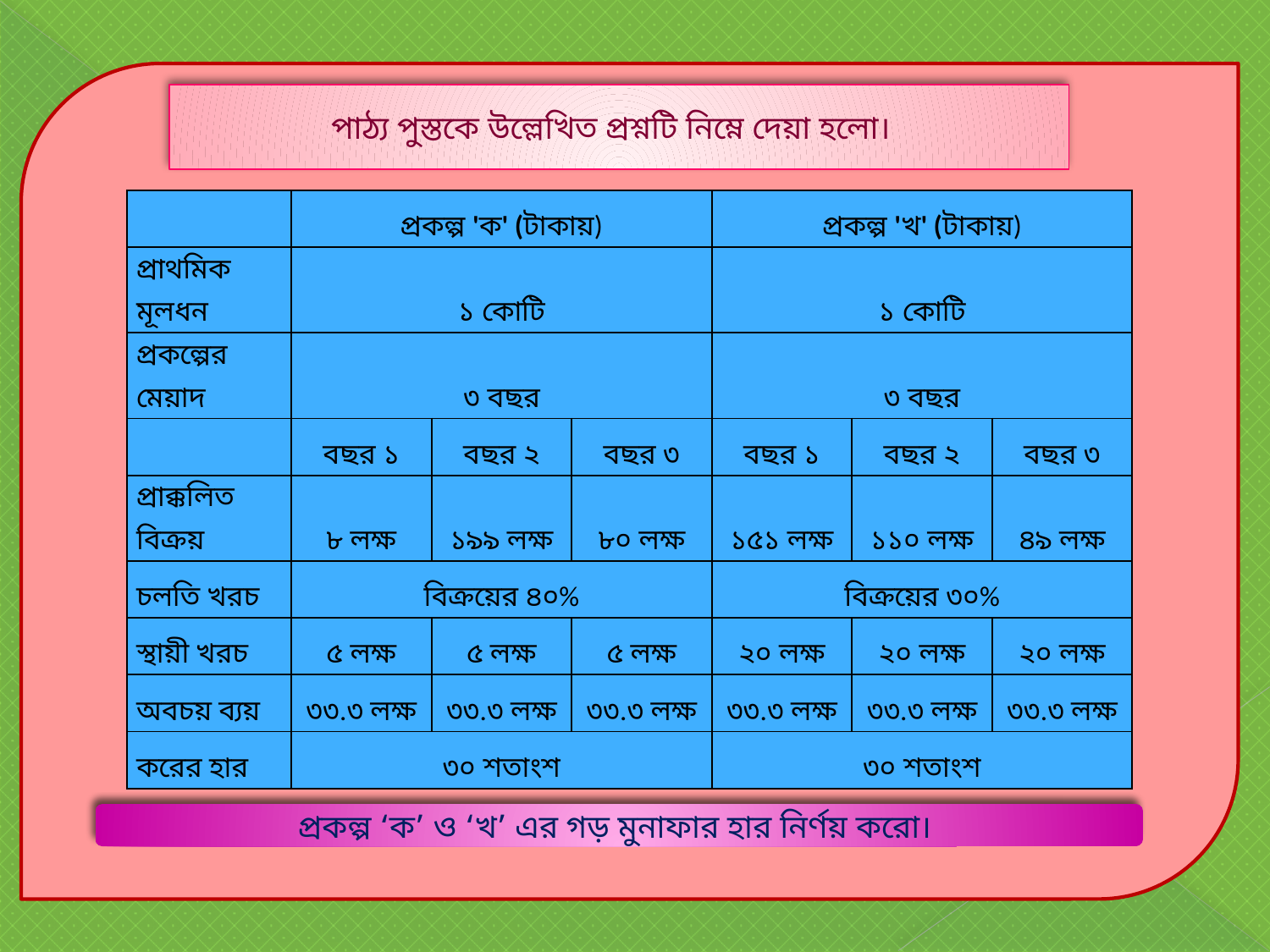

পাঠ্য পুস্তকে উল্লেখিত প্রশ্নটি নিম্নে দেয়া হলো।
|  | প্রকল্প 'ক' (টাকায়) |  |  | প্রকল্প 'খ' (টাকায়) |  |  |
| --- | --- | --- | --- | --- | --- | --- |
| প্রাথমিক মূলধন | ১ কোটি |  |  | ১ কোটি |  |  |
| প্রকল্পের মেয়াদ | ৩ বছর |  |  | ৩ বছর |  |  |
|  | বছর ১ | বছর ২ | বছর ৩ | বছর ১ | বছর ২ | বছর ৩ |
| প্রাক্কলিত বিক্রয় | ৮ লক্ষ | ১৯৯ লক্ষ | ৮০ লক্ষ | ১৫১ লক্ষ | ১১০ লক্ষ | ৪৯ লক্ষ |
| চলতি খরচ | বিক্রয়ের ৪০% |  |  | বিক্রয়ের ৩০% |  |  |
| স্থায়ী খরচ | ৫ লক্ষ | ৫ লক্ষ | ৫ লক্ষ | ২০ লক্ষ | ২০ লক্ষ | ২০ লক্ষ |
| অবচয় ব্যয় | ৩৩.৩ লক্ষ | ৩৩.৩ লক্ষ | ৩৩.৩ লক্ষ | ৩৩.৩ লক্ষ | ৩৩.৩ লক্ষ | ৩৩.৩ লক্ষ |
| করের হার | ৩০ শতাংশ |  |  | ৩০ শতাংশ |  |  |
প্রকল্প ‘ক’ ও ‘খ’ এর গড় মুনাফার হার নির্ণয় করো।